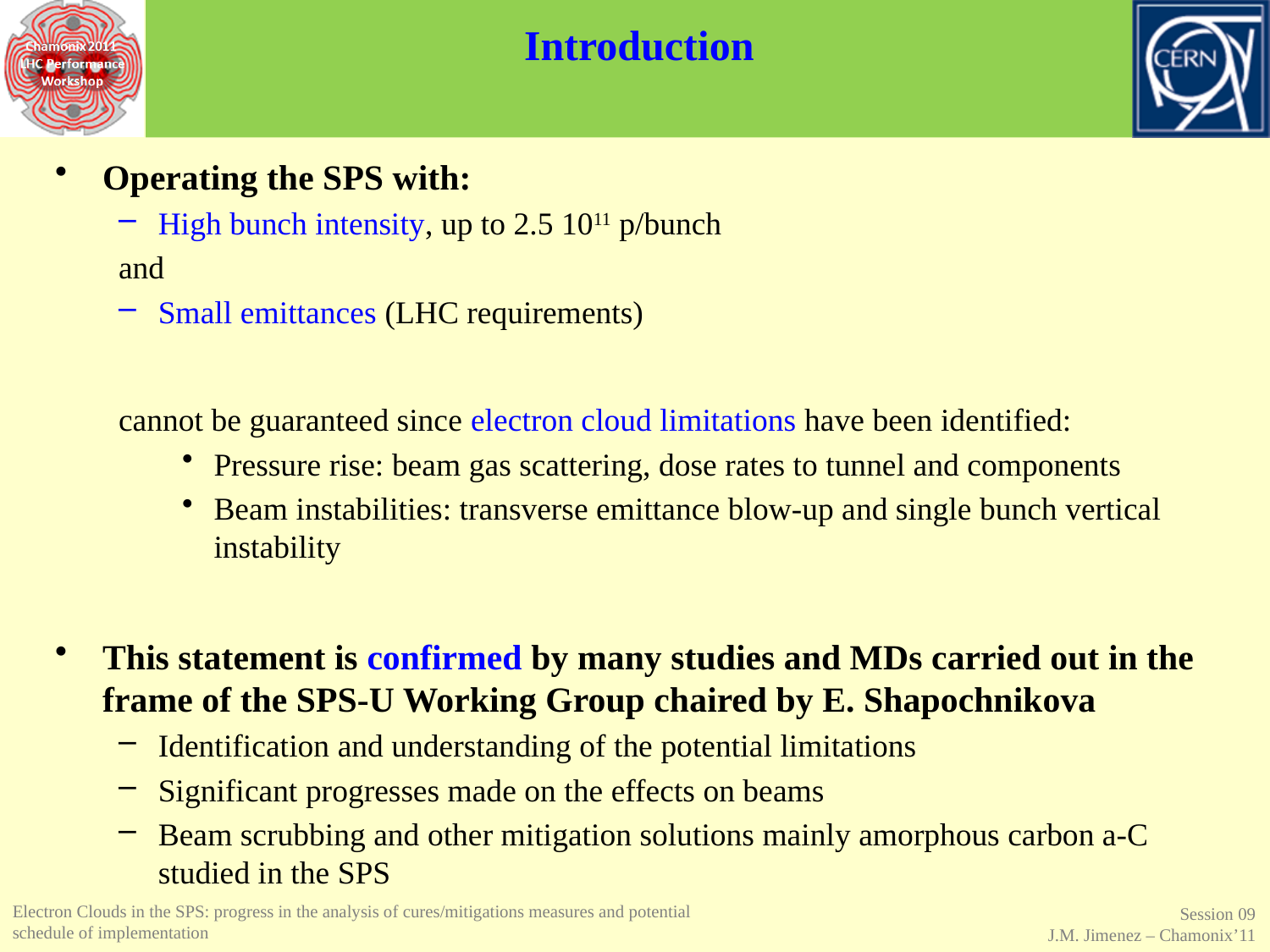

# Introduction
Operating the SPS with:
High bunch intensity, up to 2.5 1011 p/bunch
and
Small emittances (LHC requirements)

cannot be guaranteed since electron cloud limitations have been identified:
Pressure rise: beam gas scattering, dose rates to tunnel and components
Beam instabilities: transverse emittance blow-up and single bunch vertical instability

This statement is confirmed by many studies and MDs carried out in the frame of the SPS-U Working Group chaired by E. Shapochnikova
Identification and understanding of the potential limitations
Significant progresses made on the effects on beams
Beam scrubbing and other mitigation solutions mainly amorphous carbon a-C studied in the SPS